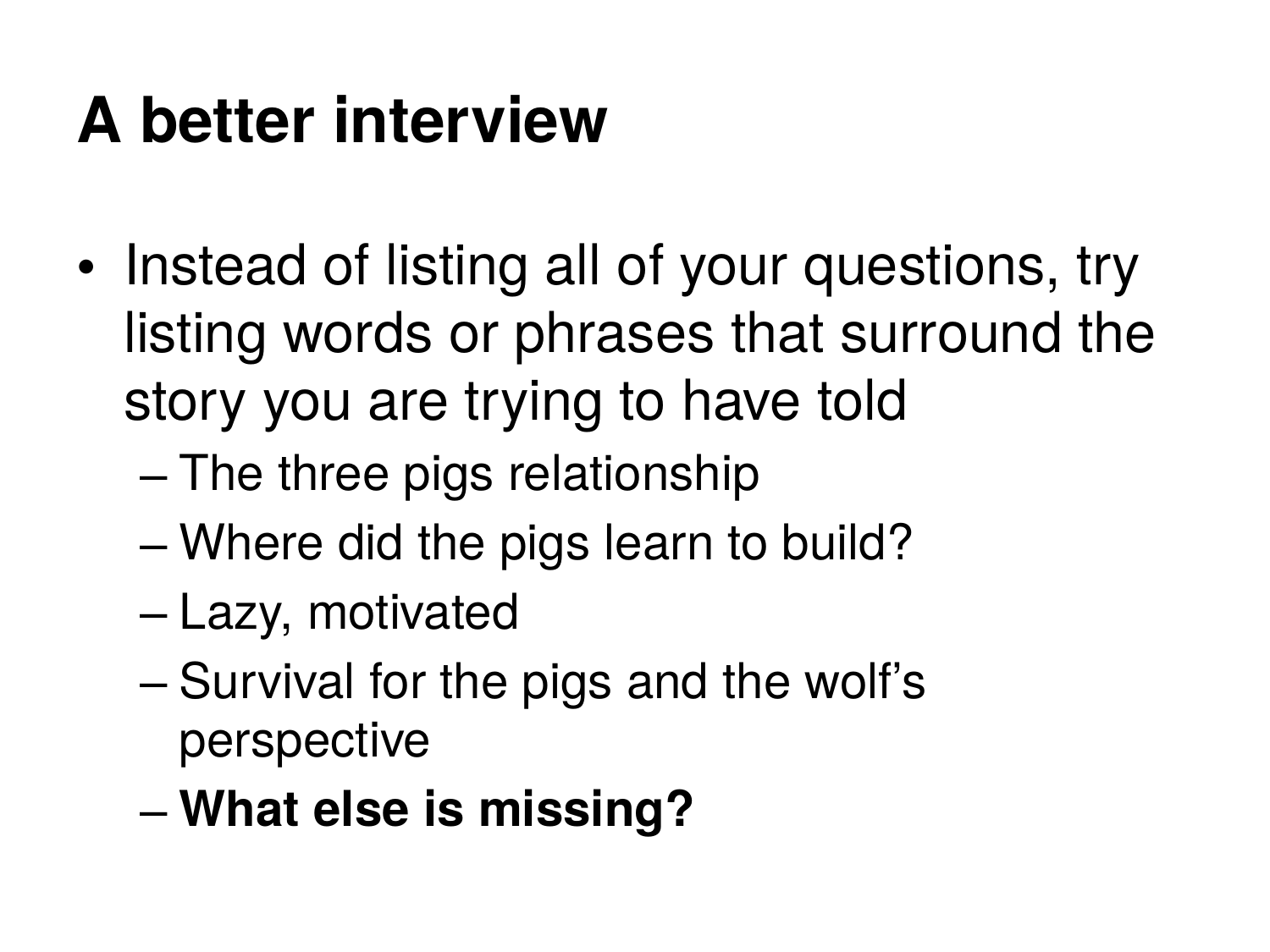

# A better interview
Instead of listing all of your questions, try listing words or phrases that surround the story you are trying to have told
The three pigs relationship
Where did the pigs learn to build?
Lazy, motivated
Survival for the pigs and the wolf’s perspective
What else is missing?